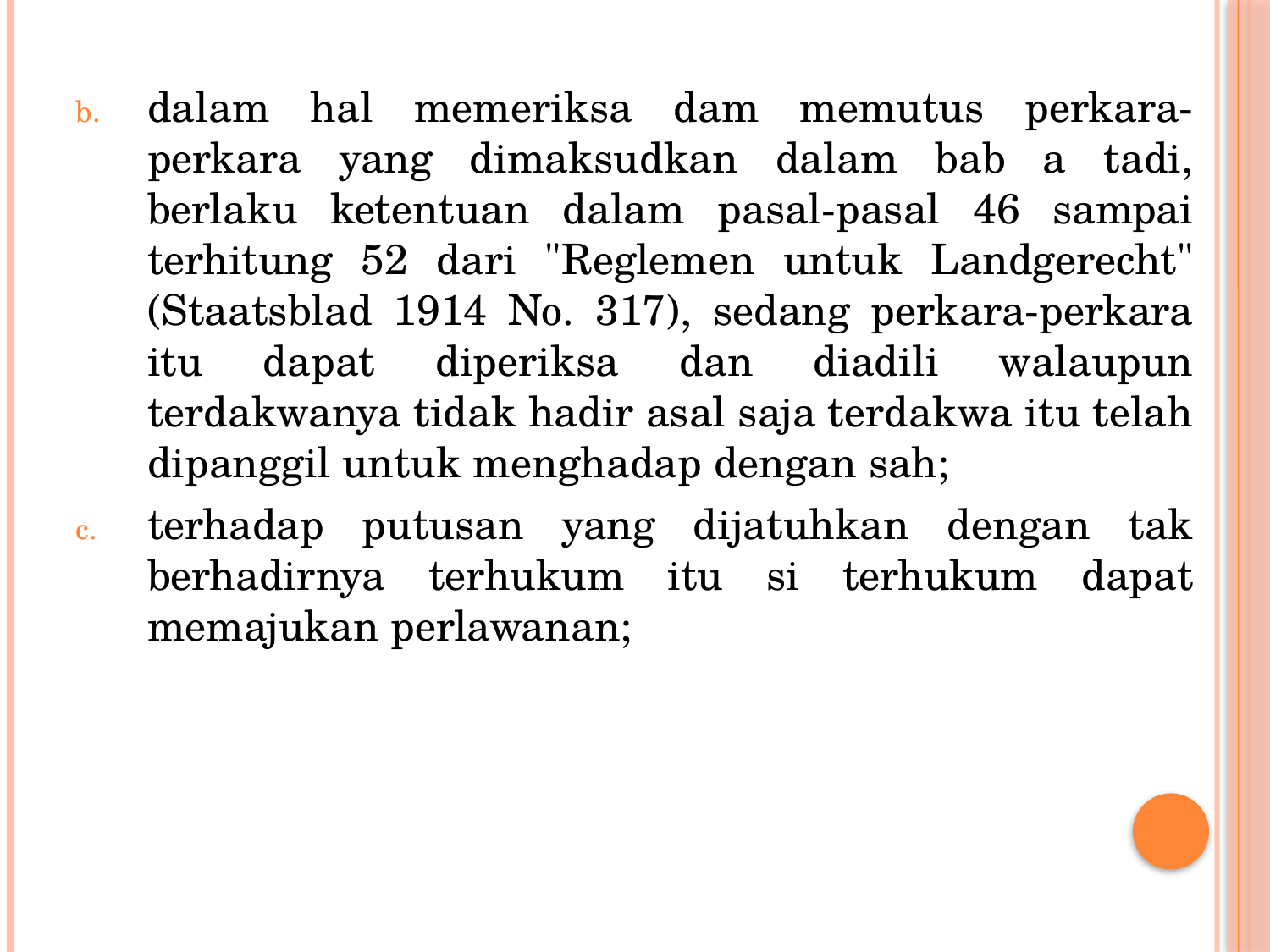

dalam hal memeriksa dam memutus perkara-perkara yang dimaksudkan dalam bab a tadi, berlaku ketentuan dalam pasal-pasal 46 sampai terhitung 52 dari "Reglemen untuk Landgerecht" (Staatsblad 1914 No. 317), sedang perkara-perkara itu dapat diperiksa dan diadili walaupun terdakwanya tidak hadir asal saja terdakwa itu telah dipanggil untuk menghadap dengan sah;
terhadap putusan yang dijatuhkan dengan tak berhadirnya terhukum itu si terhukum dapat memajukan perlawanan;